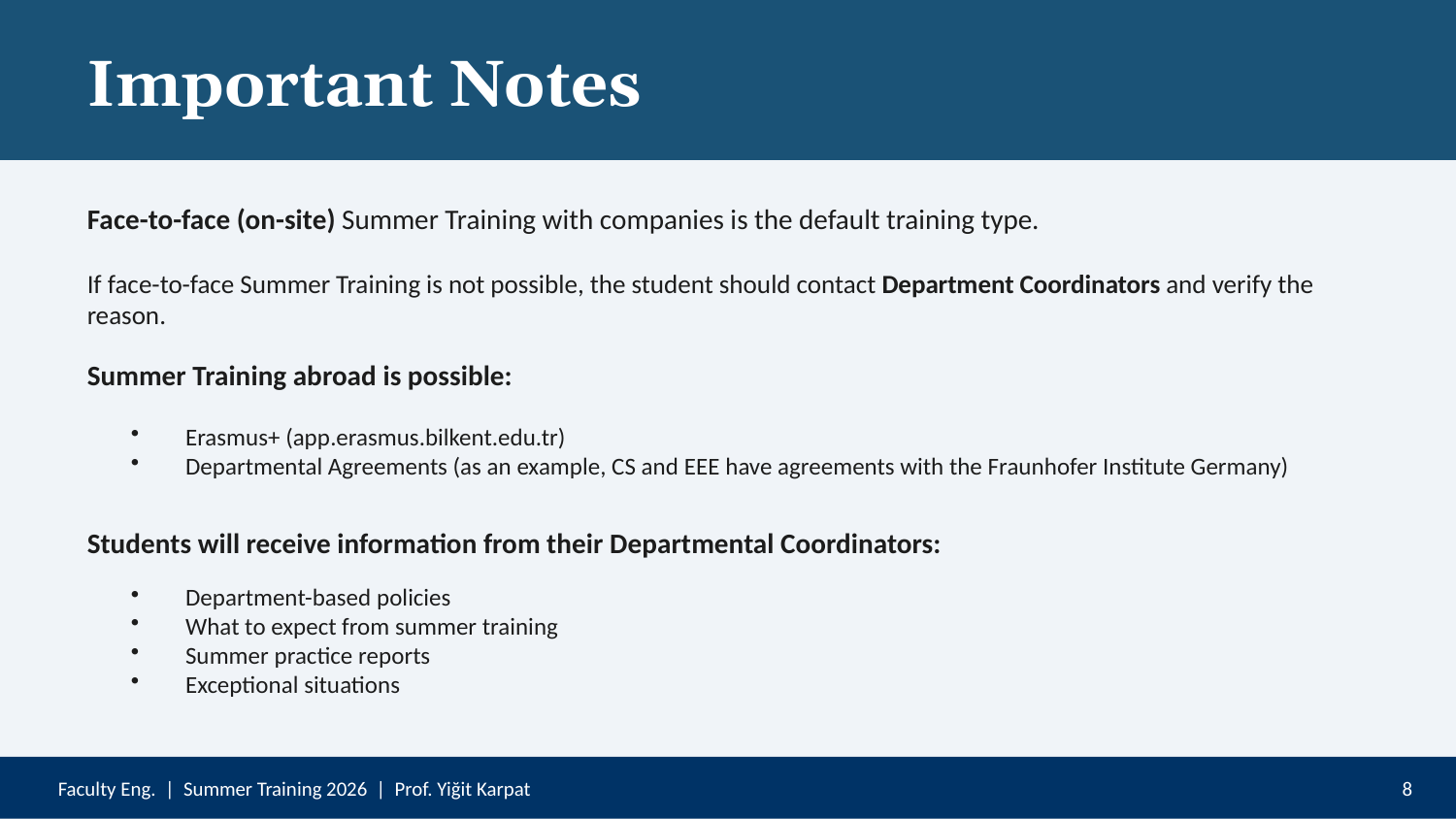

Important Notes
Face-to-face (on-site) Summer Training with companies is the default training type.
If face-to-face Summer Training is not possible, the student should contact Department Coordinators and verify the reason.
Summer Training abroad is possible:
Erasmus+ (app.erasmus.bilkent.edu.tr)
Departmental Agreements (as an example, CS and EEE have agreements with the Fraunhofer Institute Germany)
Students will receive information from their Departmental Coordinators:
Department-based policies
What to expect from summer training
Summer practice reports
Exceptional situations

Faculty Eng.  |  Summer Training 2026  |  Prof. Yiğit Karpat
8